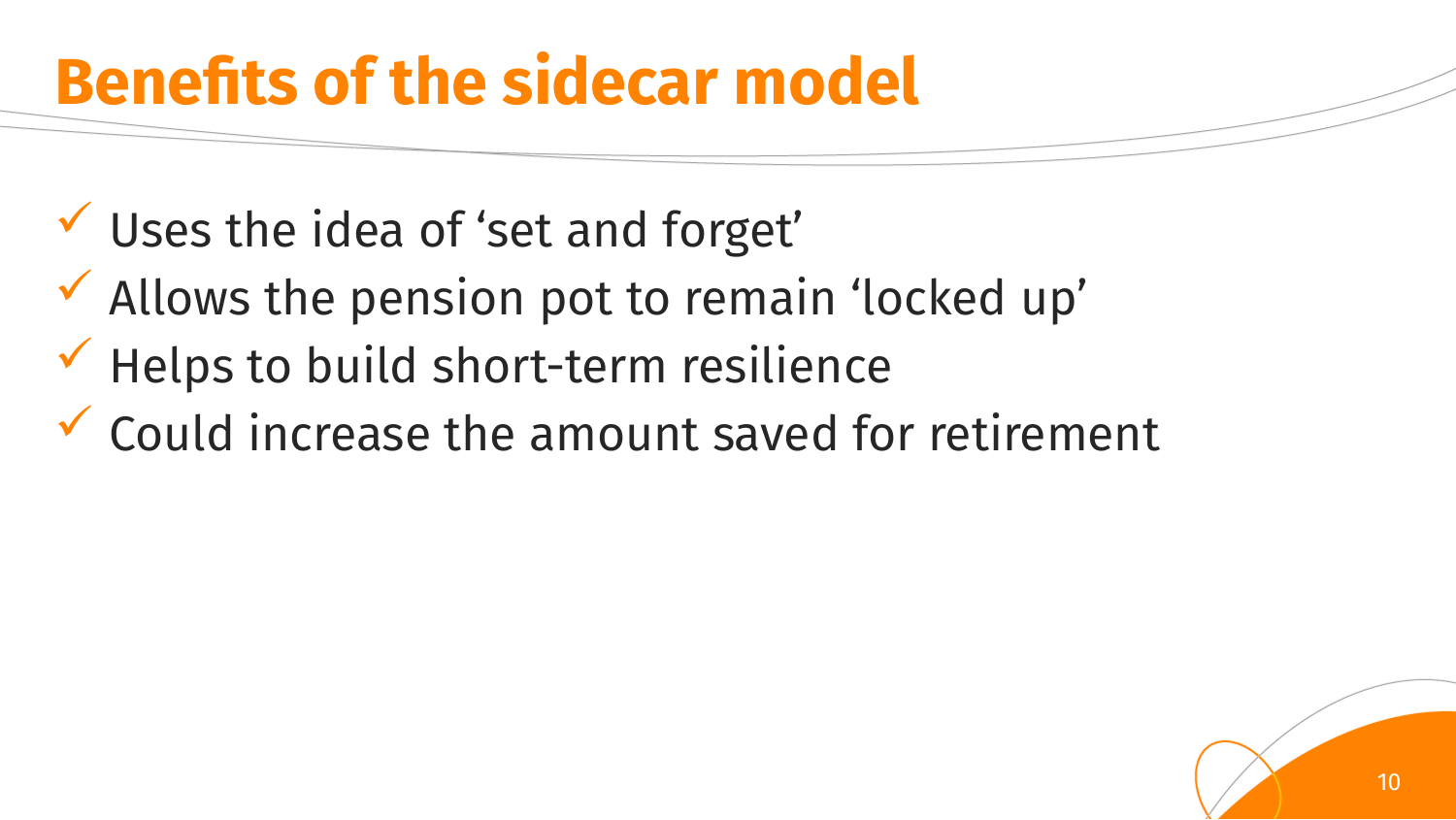

# Benefits of the sidecar model
 Uses the idea of ‘set and forget’
 Allows the pension pot to remain ‘locked up’
 Helps to build short-term resilience
 Could increase the amount saved for retirement

10